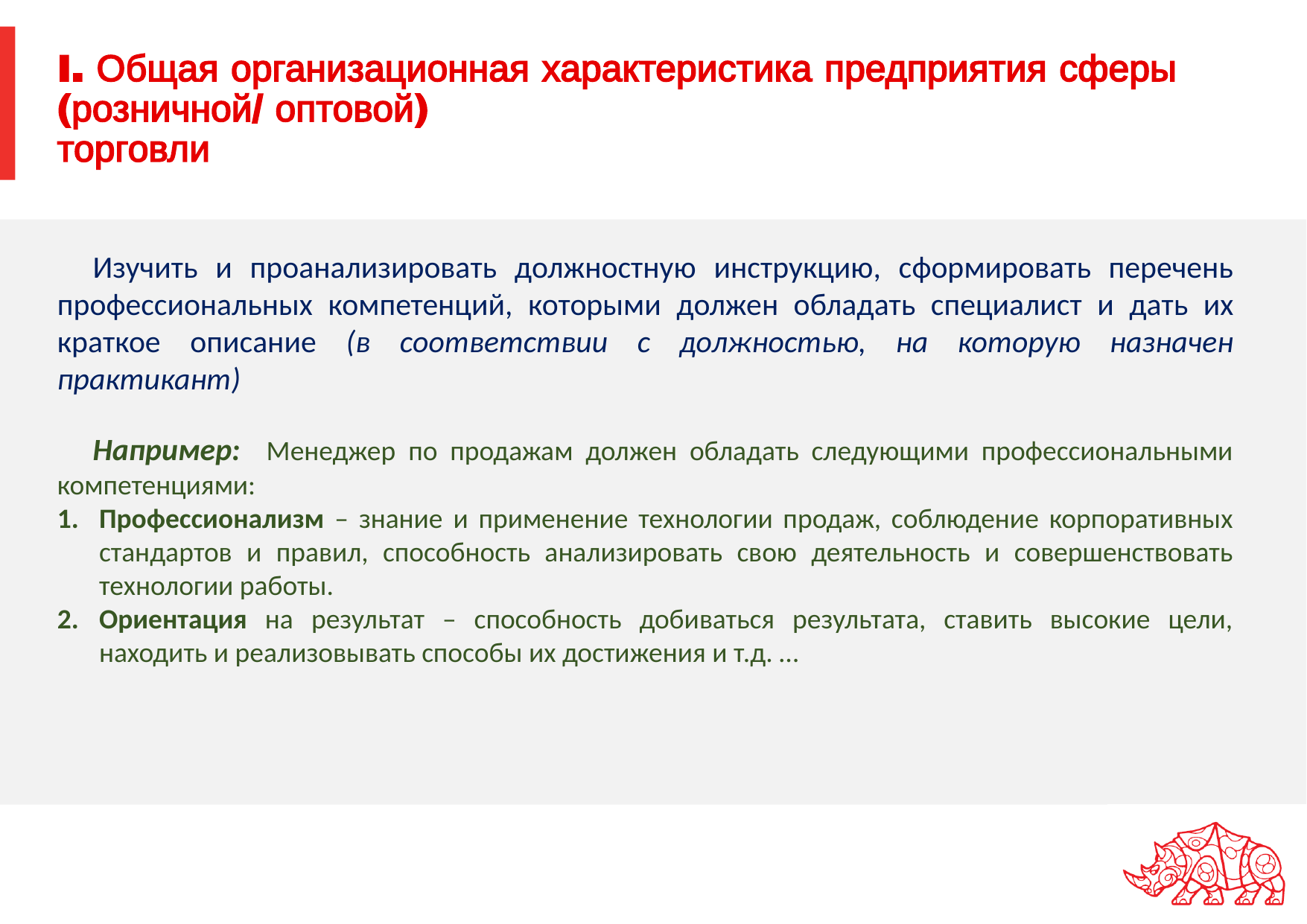

# I. Общая организационная характеристика предприятия сферы (розничной/ оптовой) торговли
Изучить и проанализировать должностную инструкцию, сформировать перечень профессиональных компетенций, которыми должен обладать специалист и дать их краткое описание (в соответствии с должностью, на которую назначен практикант)

Например:  Менеджер по продажам должен обладать следующими профессиональными компетенциями:
Профессионализм – знание и применение технологии продаж, соблюдение корпоративных стандартов и правил, способность анализировать свою деятельность и совершенствовать технологии работы.
Ориентация на результат – способность добиваться результата, ставить высокие цели, находить и реализовывать способы их достижения и т.д. …